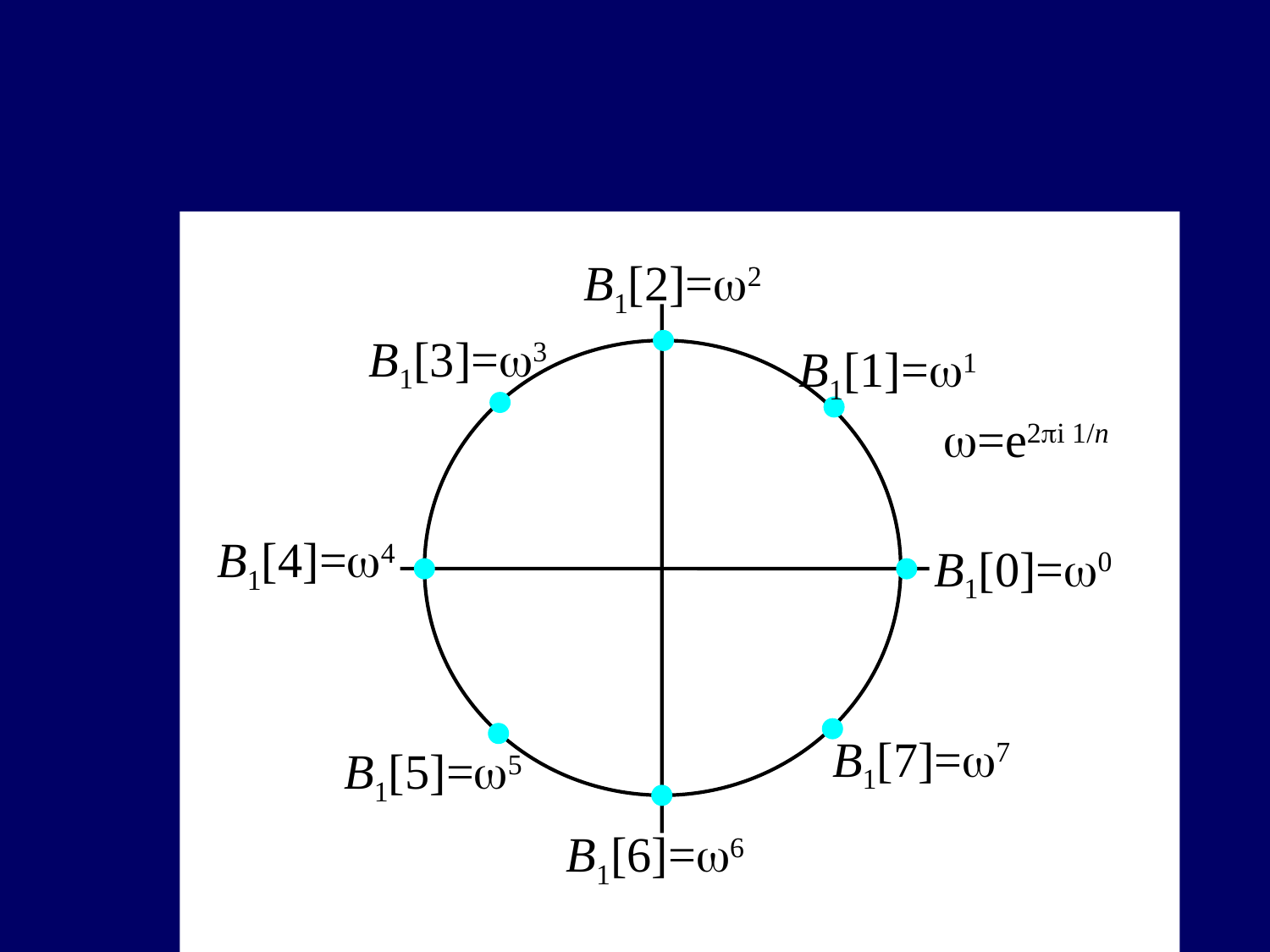

B1[2]=ω2
B1[3]=ω3

B1[1]=ω1

ω=e2πi 1/n
B1[4]=ω4
B1[0]=ω0

B1[7]=ω7

B1[5]=ω5

B1[6]=ω6